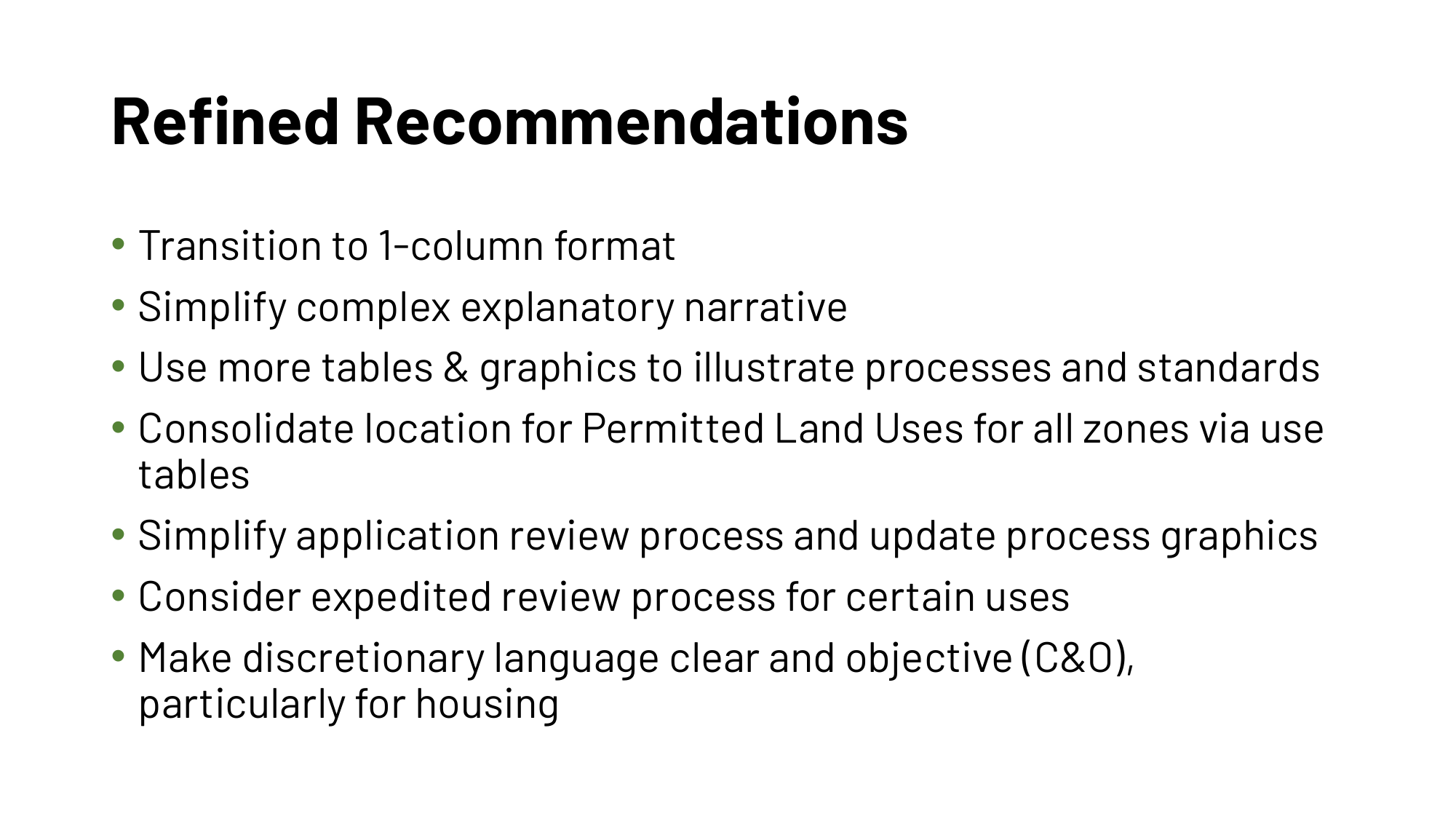

# Refined Recommendations
Transition to 1-column format
Simplify complex explanatory narrative
Use more tables & graphics to illustrate processes and standards
Consolidate location for Permitted Land Uses for all zones via use tables
Simplify application review process and update process graphics
Consider expedited review process for certain uses
Make discretionary language clear and objective (C&O), particularly for housing